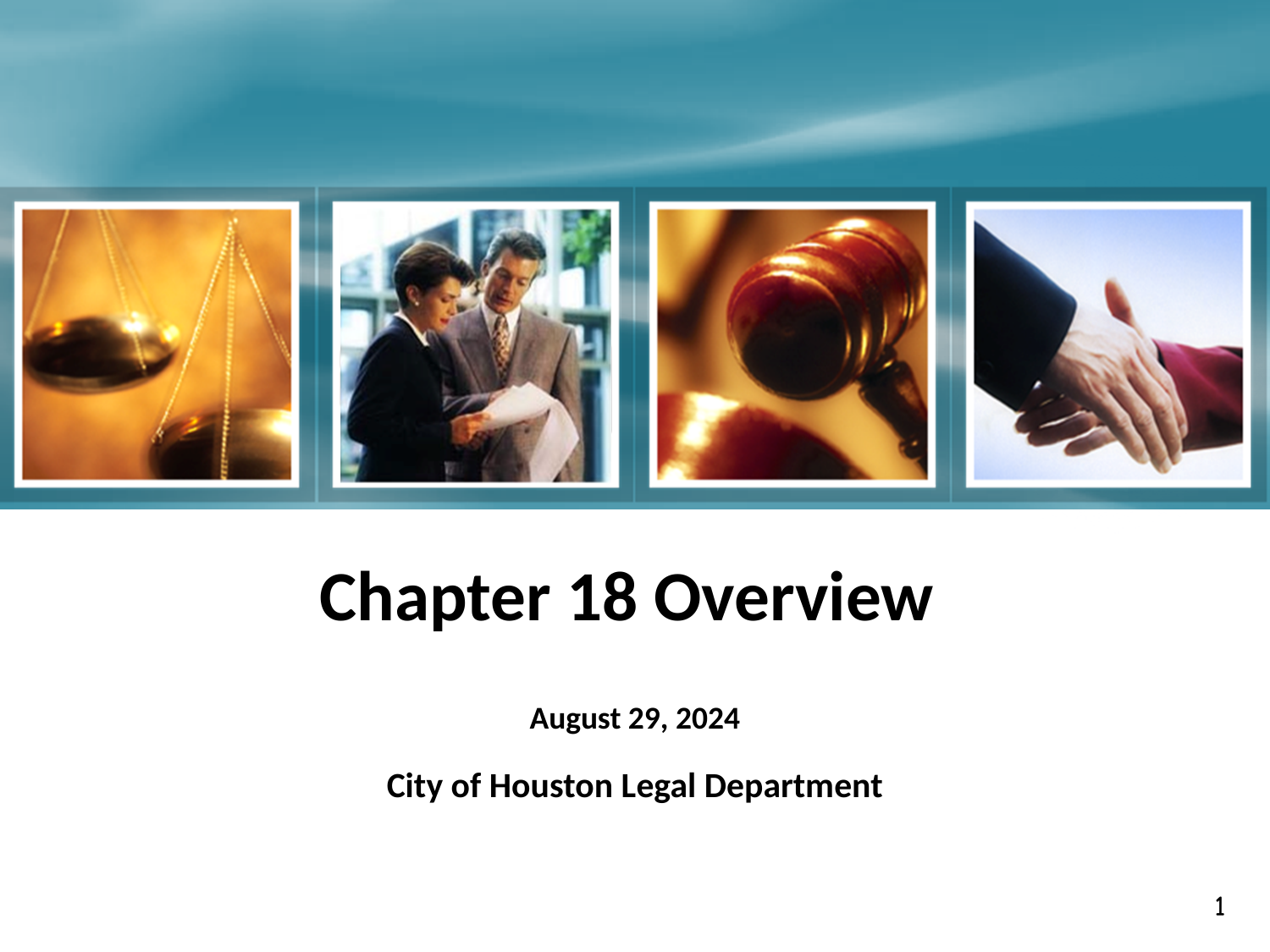

# Chapter 18 Overview
August 29, 2024

City of Houston Legal Department
1